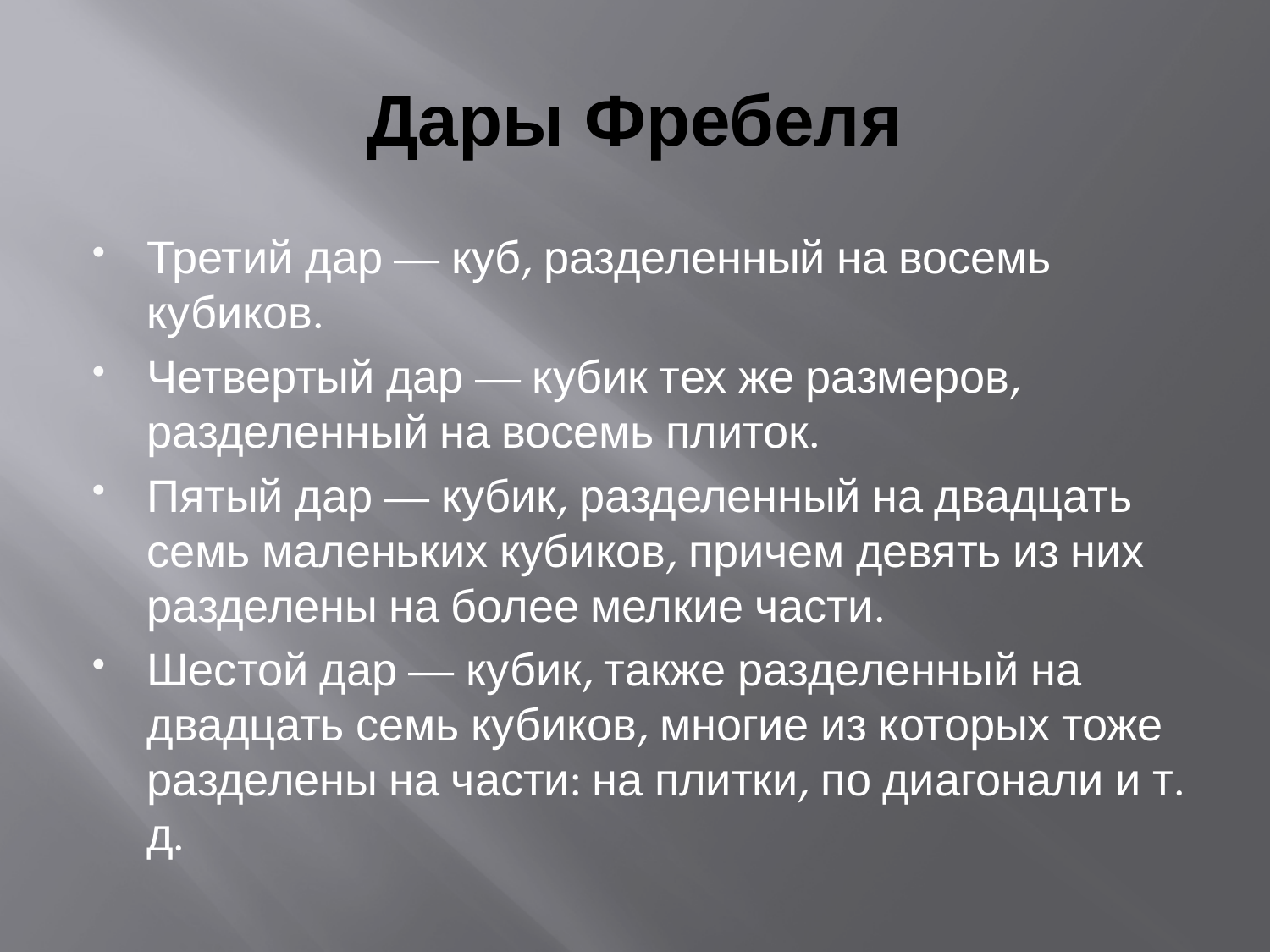

# Дары Фребеля
Третий дар — куб, разделенный на восемь кубиков.
Четвертый дар — кубик тех же размеров, разделенный на восемь плиток.
Пятый дар — кубик, разделенный на двадцать семь маленьких кубиков, причем девять из них разделены на более мелкие части.
Шестой дар — кубик, также разделенный на двадцать семь кубиков, многие из которых тоже разделены на части: на плитки, по диагонали и т. д.